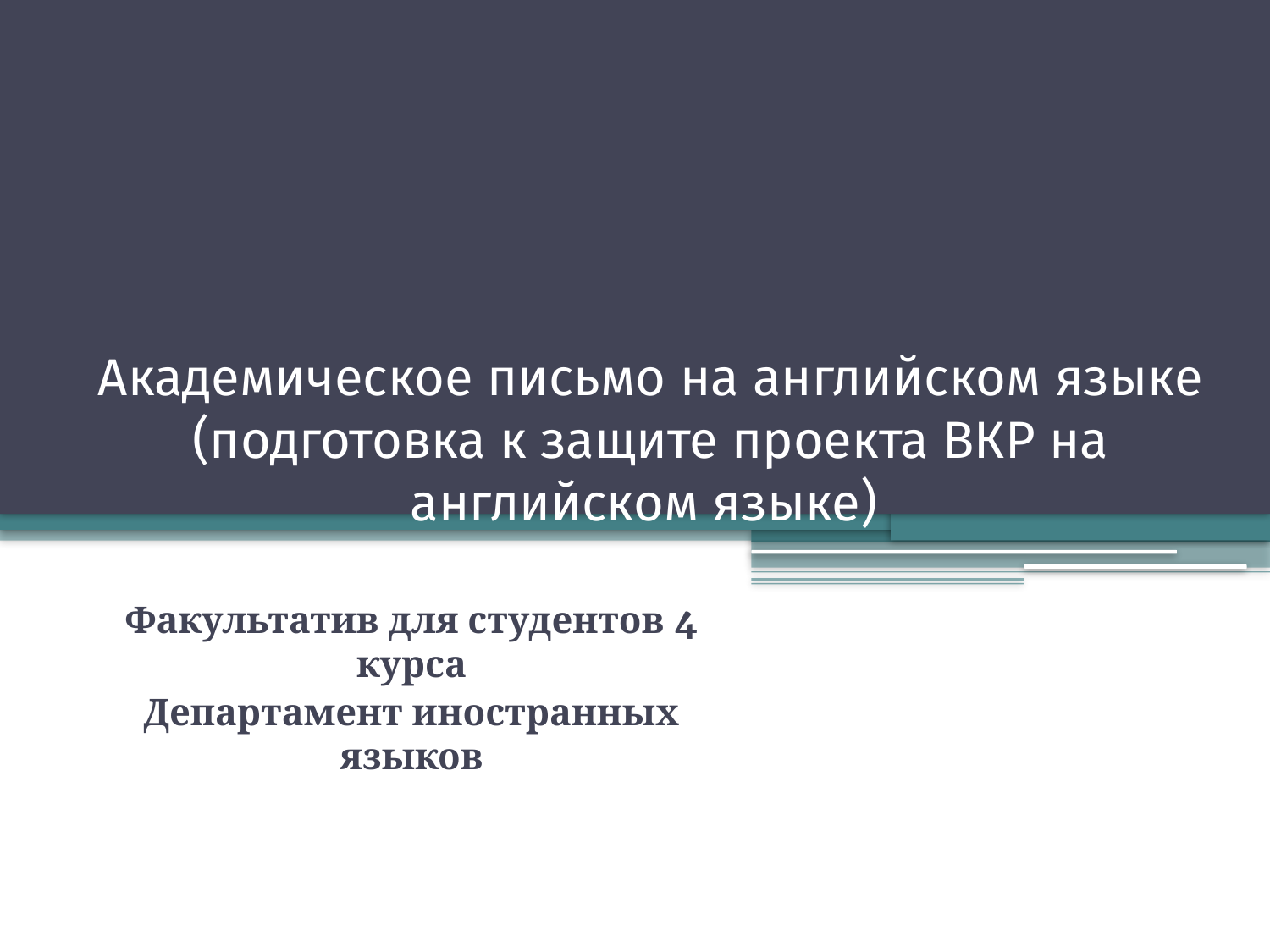

# Академическое письмо на английском языке (подготовка к защите проекта ВКР на английском языке)

Факультатив для студентов 4 курса
Департамент иностранных языков